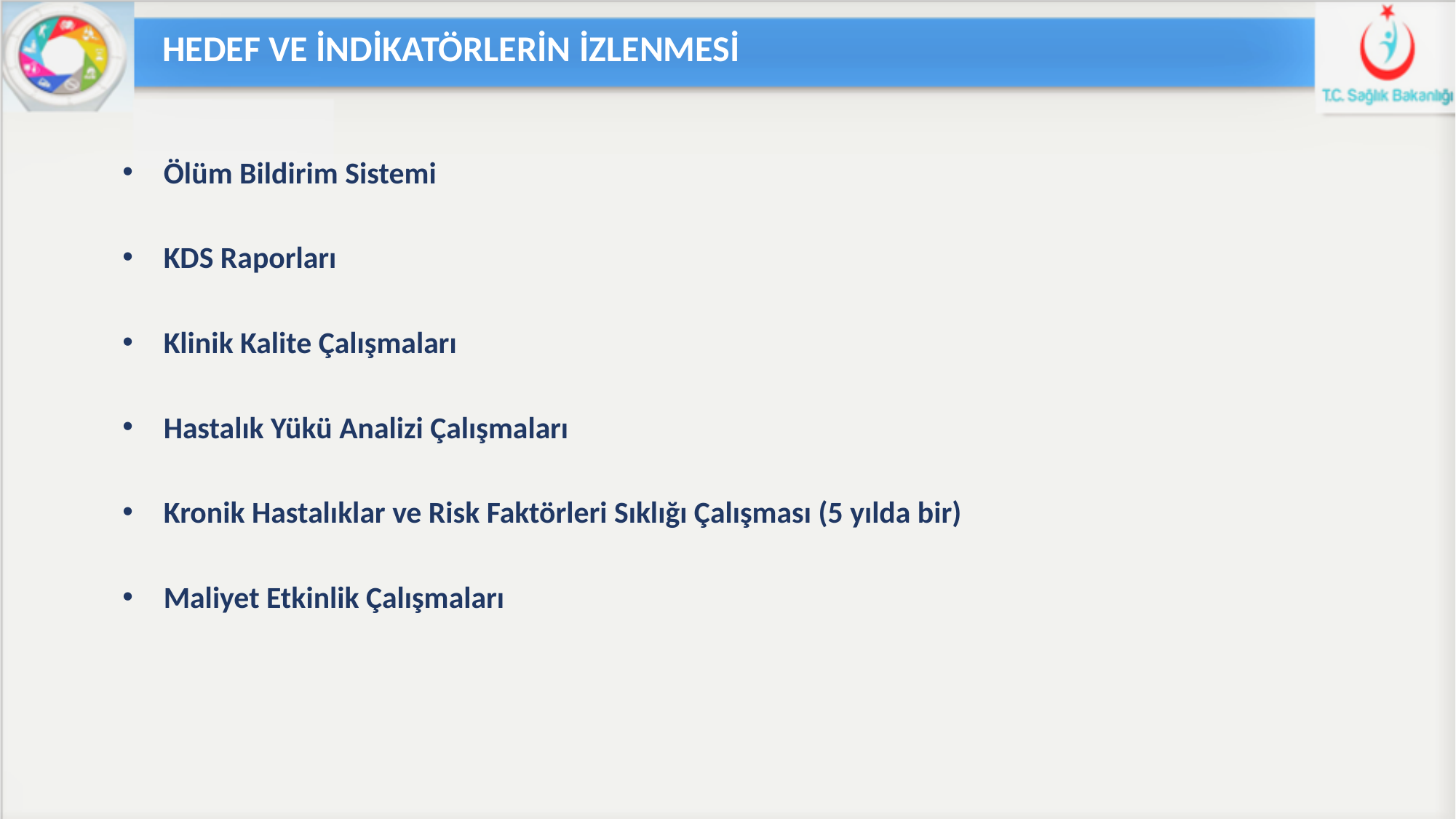

HEDEF VE İNDİKATÖRLERİN İZLENMESİ
Ölüm Bildirim Sistemi

KDS Raporları

Klinik Kalite Çalışmaları

Hastalık Yükü Analizi Çalışmaları

Kronik Hastalıklar ve Risk Faktörleri Sıklığı Çalışması (5 yılda bir)

Maliyet Etkinlik Çalışmaları